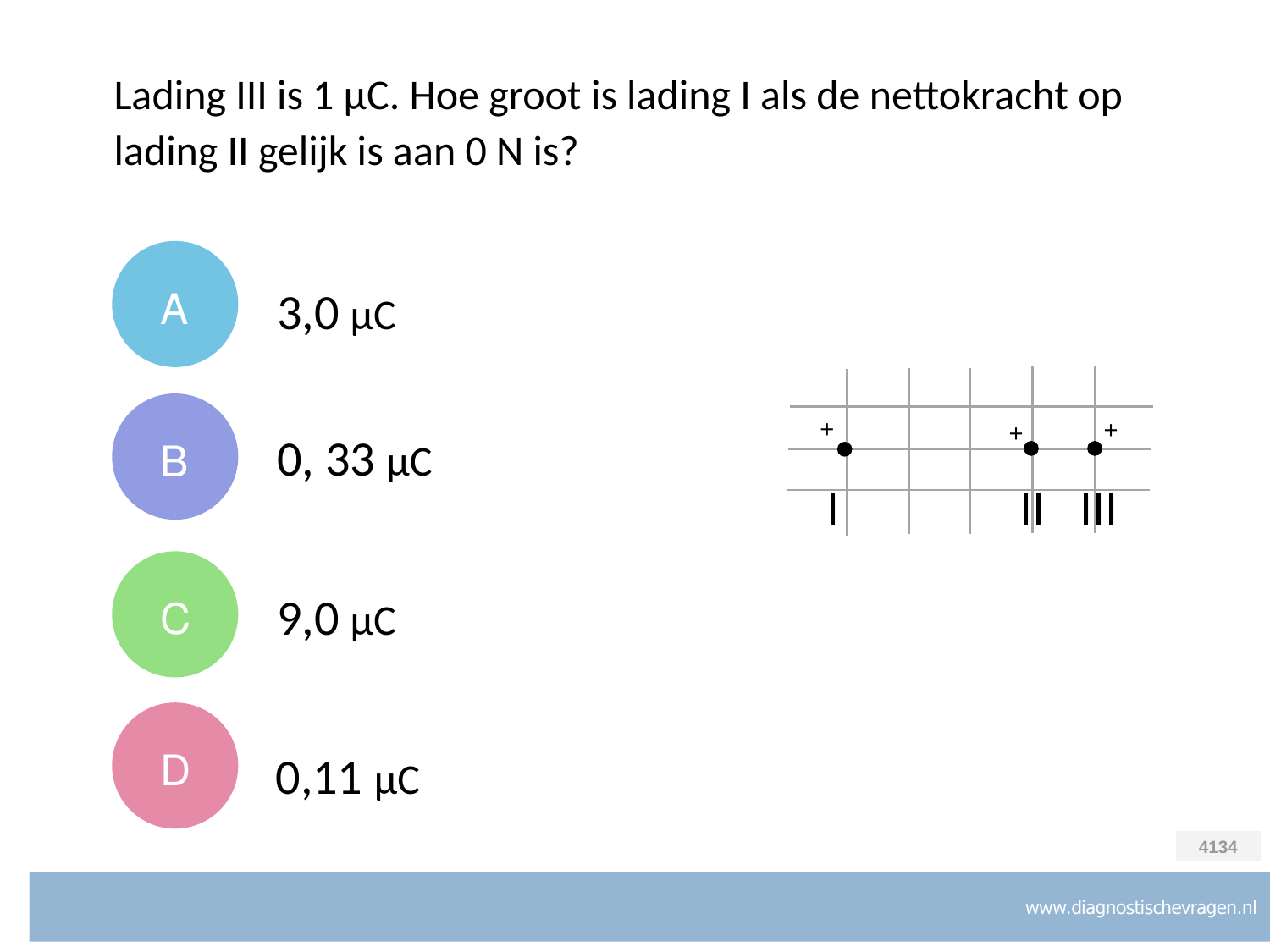

# Lading III is 1 µC. Hoe groot is lading I als de nettokracht op lading II gelijk is aan 0 N is?

A
3,0 µC

B
+
+
0, 33 µC
+

II
III
I

C
9,0 µC

D
0,11 µC
4134

www.diagnostischevragen.nl